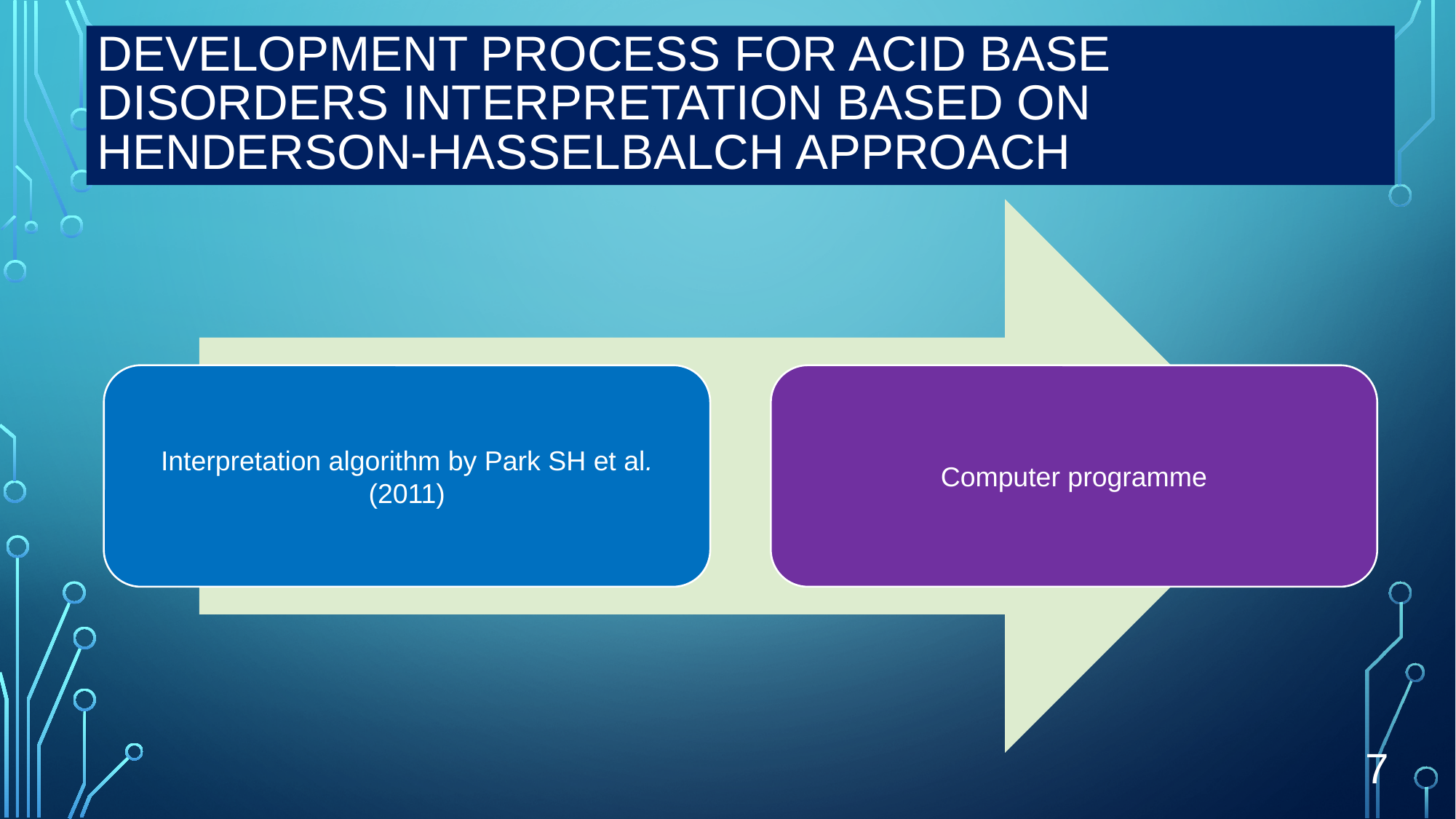

# Development process for acid base disorders interpretation based on HENDERSON-HASSELBALCH approach
Interpretation algorithm by Park SH et al. (2011)
Computer programme
7